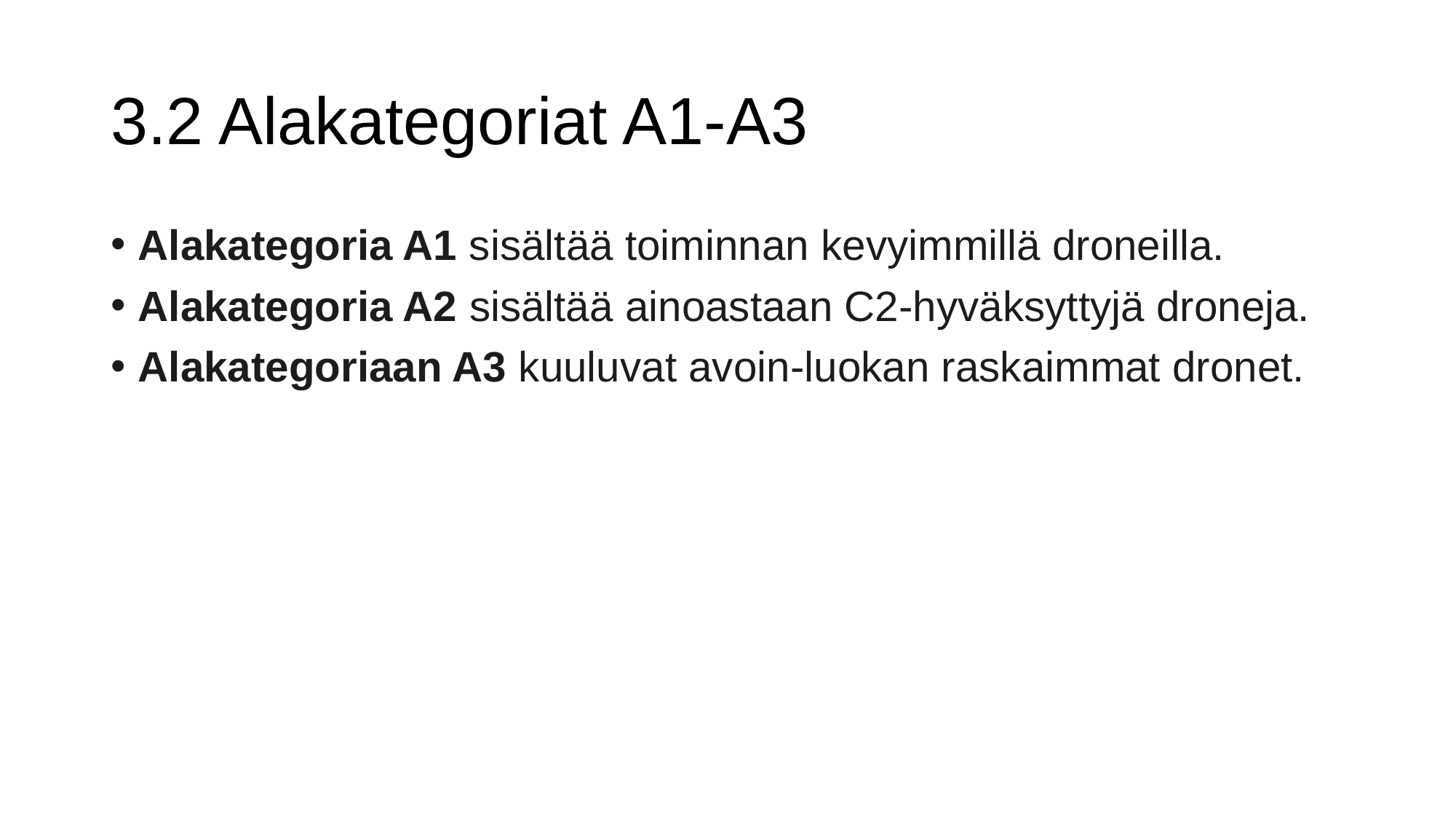

# 3.2 Alakategoriat A1-A3
Alakategoria A1 sisältää toiminnan kevyimmillä droneilla.
Alakategoria A2 sisältää ainoastaan C2-hyväksyttyjä droneja.
Alakategoriaan A3 kuuluvat avoin-luokan raskaimmat dronet.